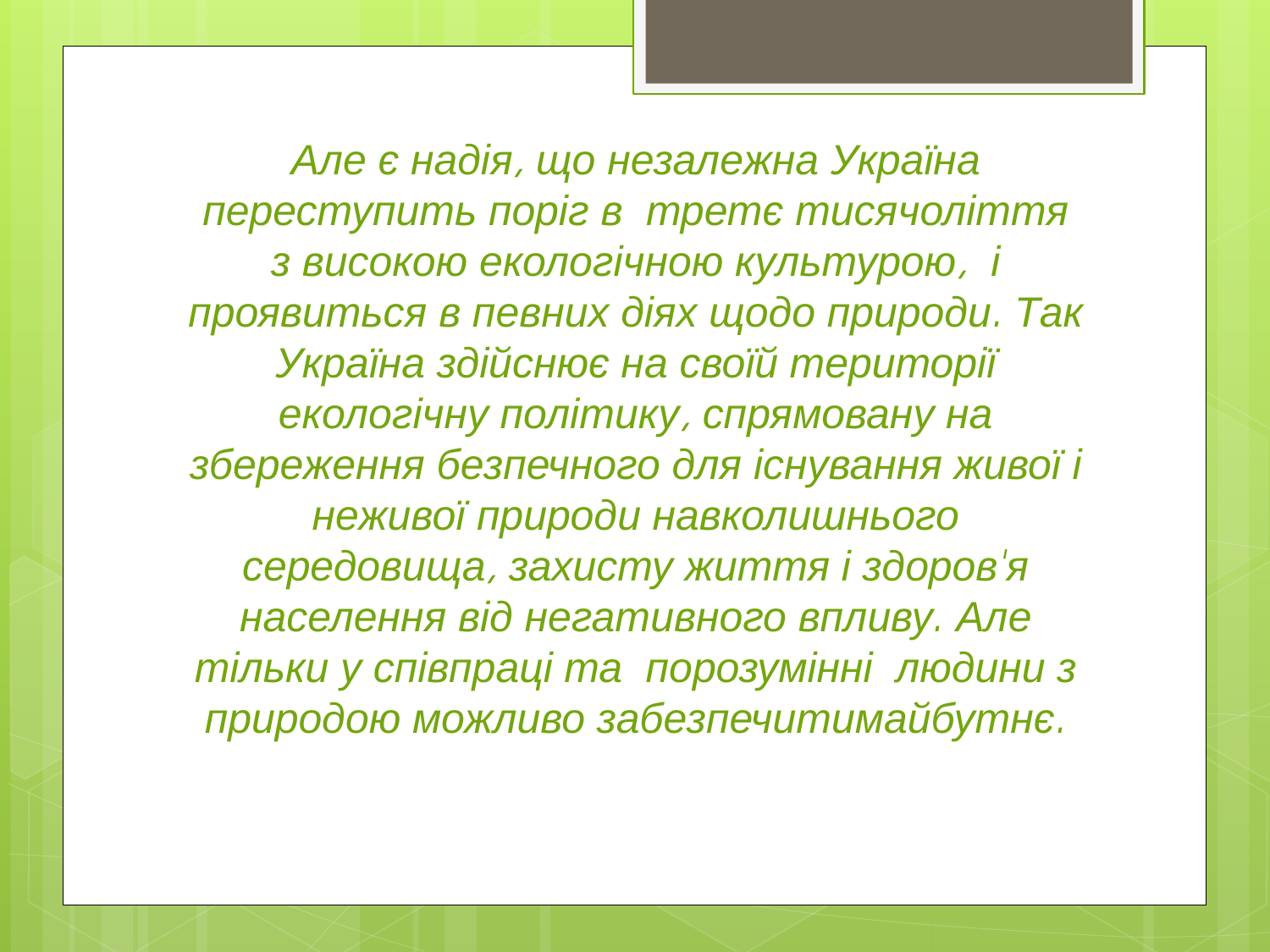

Але є надія, що незалежна Україна переступить поріг в  третє тисячоліття з високою екологічною культурою,  і проявиться в певних діях щодо природи. Так Україна здійснює на своїй території екологічну політику, спрямовану на збереження безпечного для існування живої і неживої природи навколишнього середовища, захисту життя і здоров'я населення від негативного впливу. Але тільки у співпраці та  порозумінні  людини з природою можливо забезпечитимайбутнє.